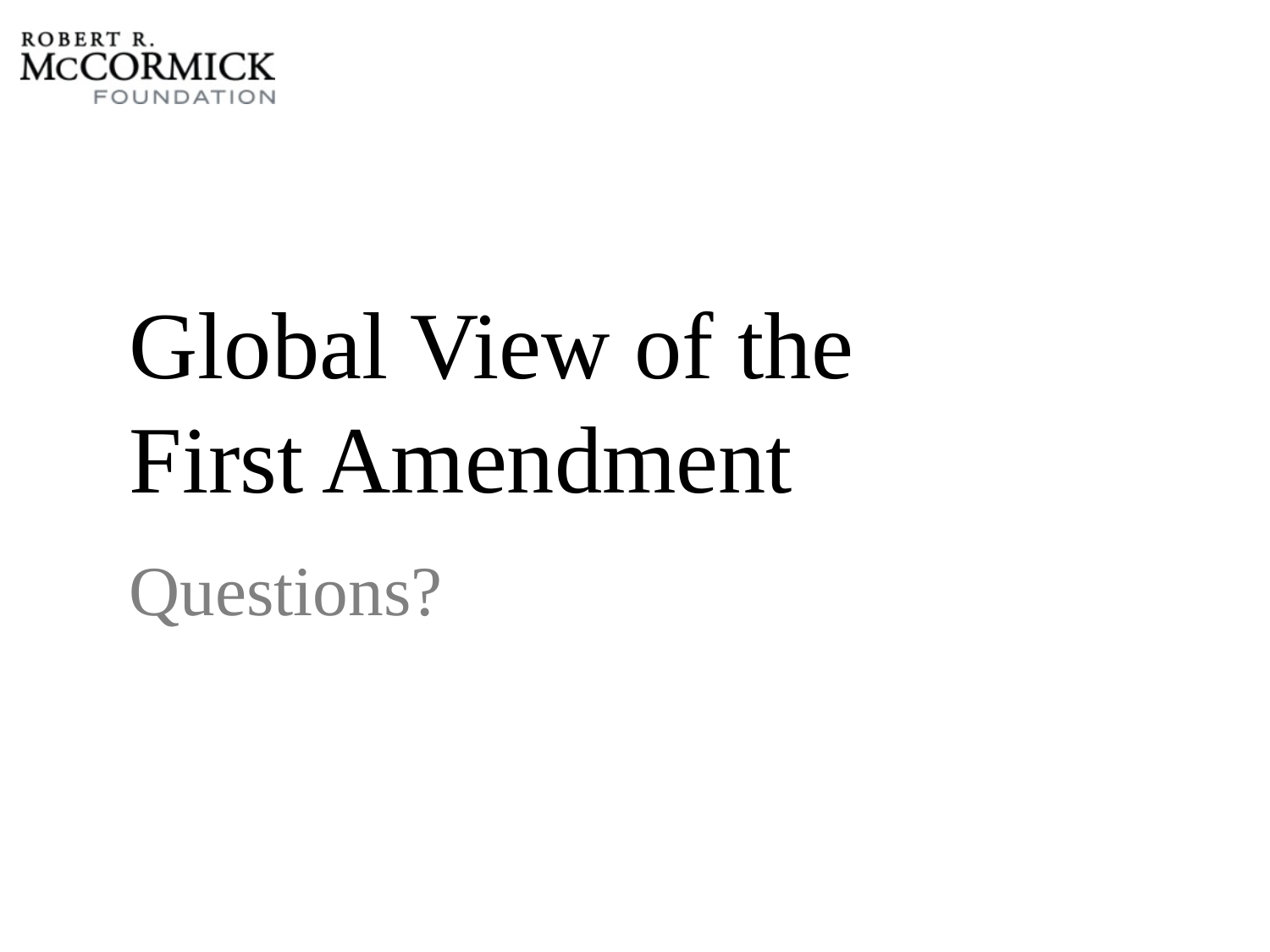

# Global View of the First Amendment

Questions?